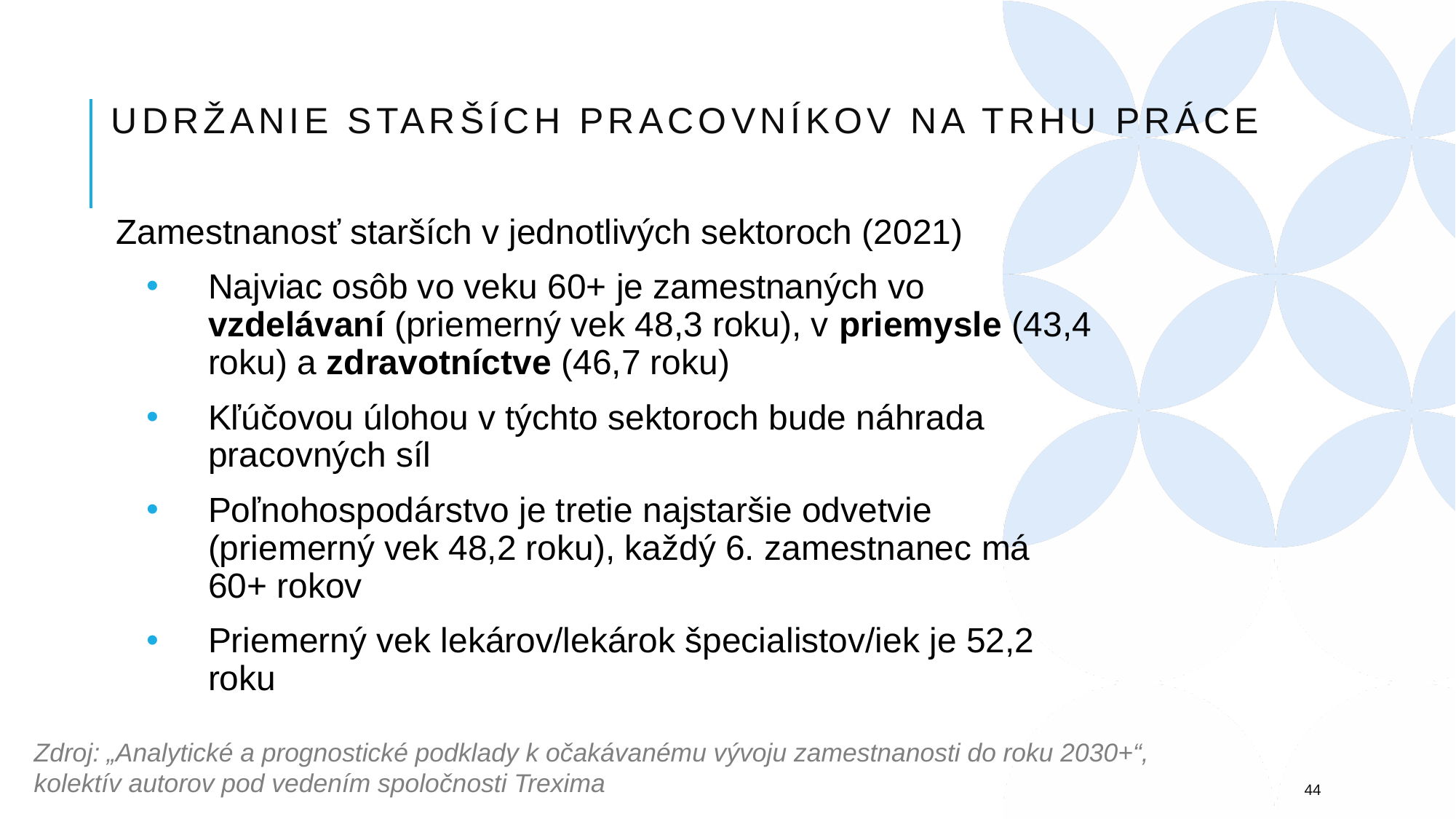

# Udržanie starších pracovníkov na trhu práce
Zamestnanosť starších v jednotlivých sektoroch (2021)
Najviac osôb vo veku 60+ je zamestnaných vo vzdelávaní (priemerný vek 48,3 roku), v priemysle (43,4 roku) a zdravotníctve (46,7 roku)
Kľúčovou úlohou v týchto sektoroch bude náhrada pracovných síl
Poľnohospodárstvo je tretie najstaršie odvetvie (priemerný vek 48,2 roku), každý 6. zamestnanec má 60+ rokov
Priemerný vek lekárov/lekárok špecialistov/iek je 52,2 roku

Zdroj: „Analytické a prognostické podklady k očakávanému vývoju zamestnanosti do roku 2030+“, kolektív autorov pod vedením spoločnosti Trexima
44